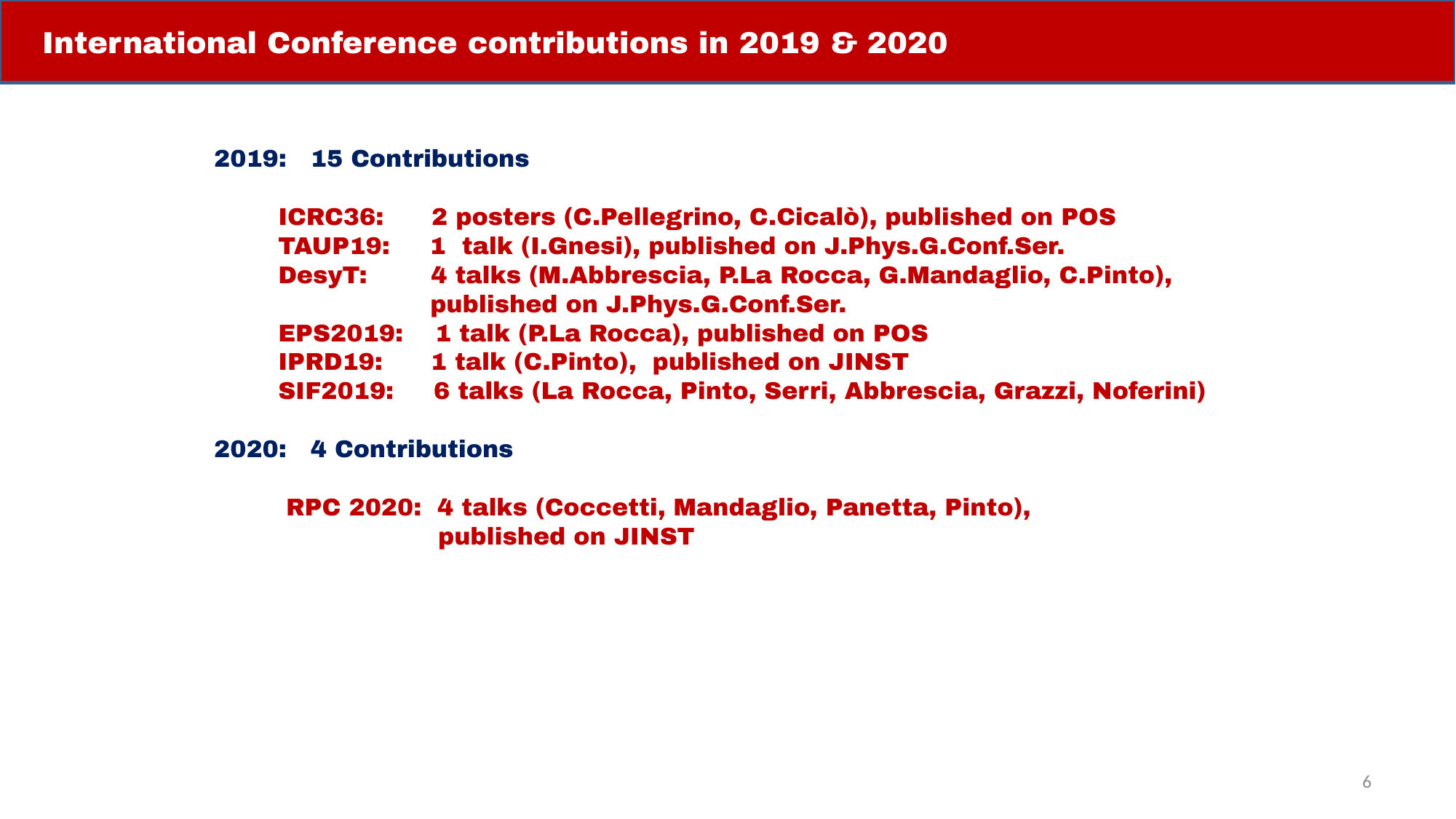

International Conference contributions in 2019 & 2020

2019:   15 Contributions

        ICRC36:      2 posters (C.Pellegrino, C.Cicalò), published on POS
        TAUP19:     1  talk (I.Gnesi), published on J.Phys.G.Conf.Ser.
        DesyT:        4 talks (M.Abbrescia, P.La Rocca, G.Mandaglio, C.Pinto),
                           published on J.Phys.G.Conf.Ser.
        EPS2019:    1 talk (P.La Rocca), published on POS
        IPRD19:      1 talk (C.Pinto),  published on JINST
        SIF2019:     6 talks (La Rocca, Pinto, Serri, Abbrescia, Grazzi, Noferini)

2020:   4 Contributions

         RPC 2020:  4 talks (Coccetti, Mandaglio, Panetta, Pinto),
                            published on JINST

6